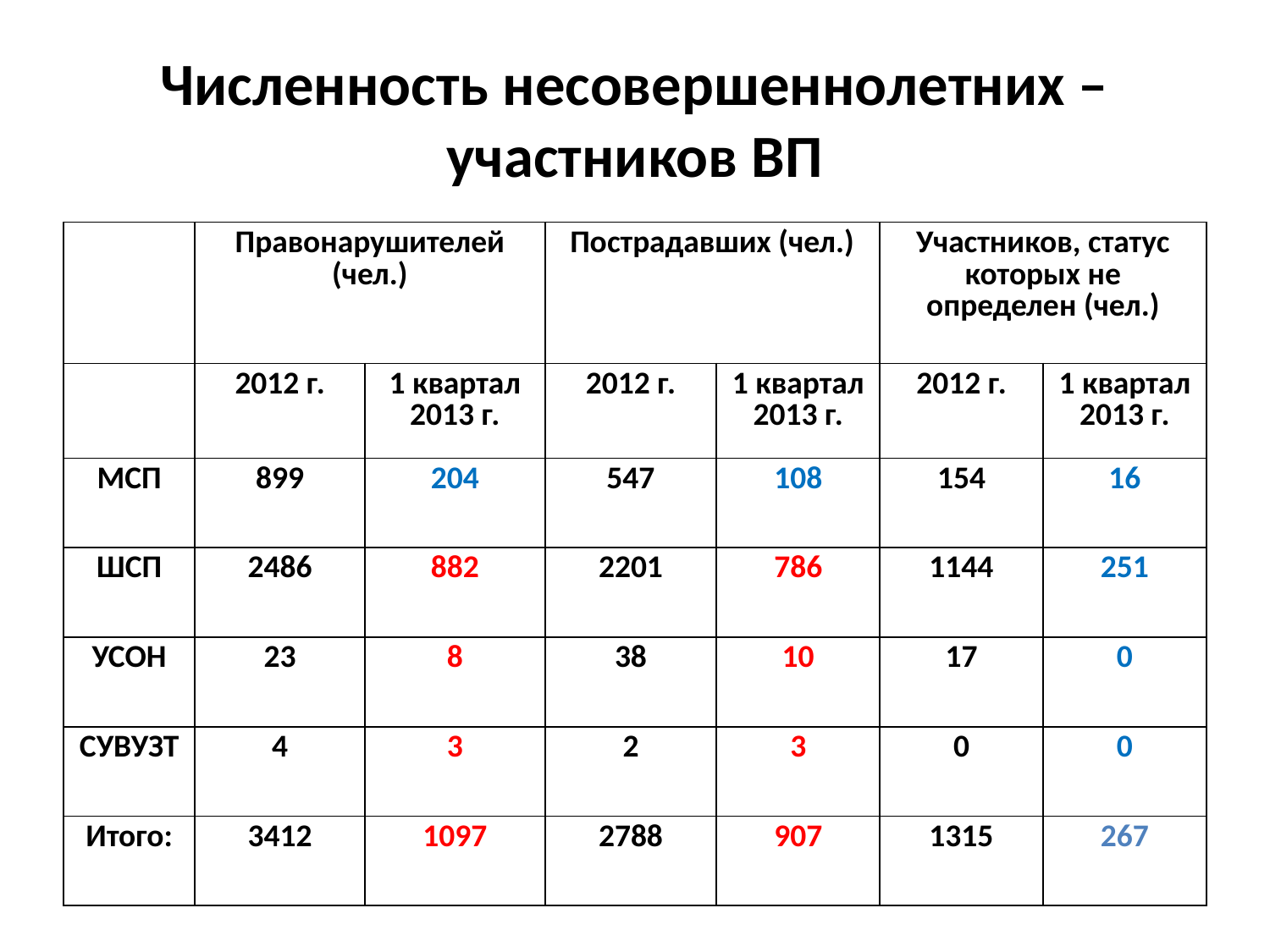

# Численность несовершеннолетних – участников ВП
|  | Правонарушителей (чел.) |  | Пострадавших (чел.) |  | Участников, статус которых не определен (чел.) |  |
| --- | --- | --- | --- | --- | --- | --- |
|  | 2012 г. | 1 квартал 2013 г. | 2012 г. | 1 квартал 2013 г. | 2012 г. | 1 квартал 2013 г. |
| МСП | 899 | 204 | 547 | 108 | 154 | 16 |
| ШСП | 2486 | 882 | 2201 | 786 | 1144 | 251 |
| УСОН | 23 | 8 | 38 | 10 | 17 | 0 |
| СУВУЗТ | 4 | 3 | 2 | 3 | 0 | 0 |
| Итого: | 3412 | 1097 | 2788 | 907 | 1315 | 267 |